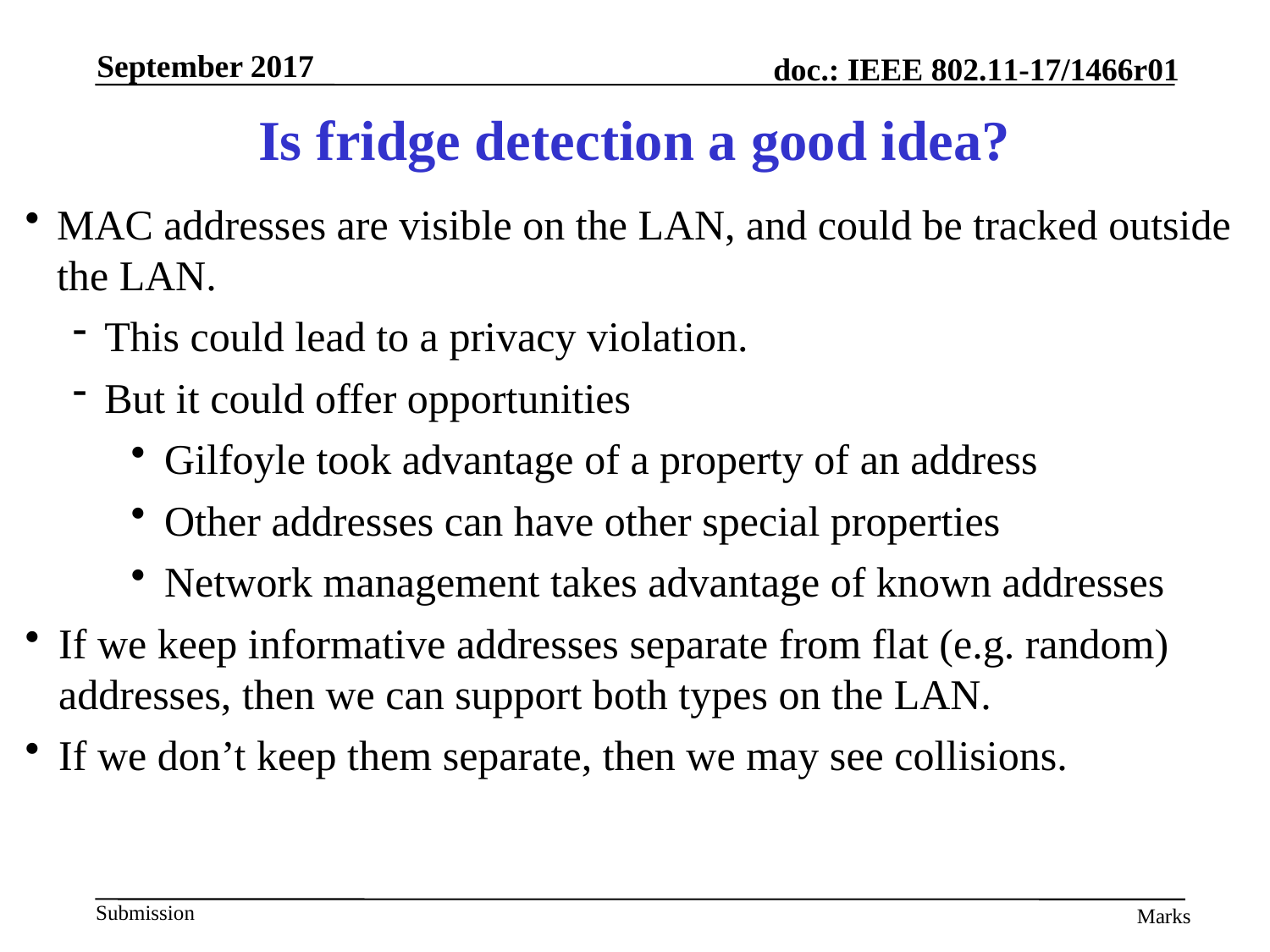

# Is fridge detection a good idea?
MAC addresses are visible on the LAN, and could be tracked outside the LAN.
This could lead to a privacy violation.
But it could offer opportunities
Gilfoyle took advantage of a property of an address
Other addresses can have other special properties
Network management takes advantage of known addresses
If we keep informative addresses separate from flat (e.g. random) addresses, then we can support both types on the LAN.
If we don’t keep them separate, then we may see collisions.